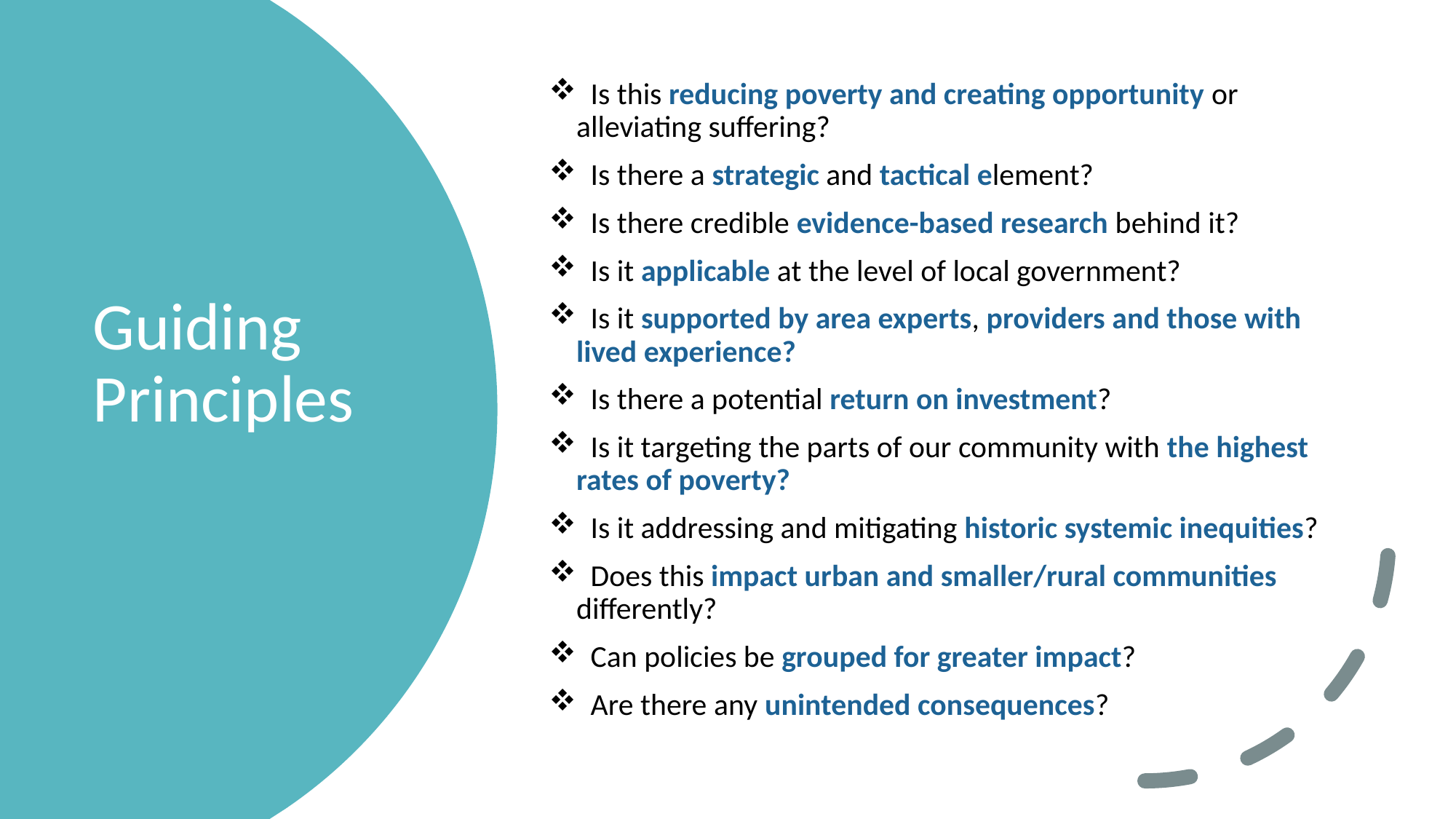

Is this reducing poverty and creating opportunity or alleviating suffering?
  Is there a strategic and tactical element?
  Is there credible evidence-based research behind it?
  Is it applicable at the level of local government?
  Is it supported by area experts, providers and those with lived experience?
  Is there a potential return on investment?
  Is it targeting the parts of our community with the highest rates of poverty?
  Is it addressing and mitigating historic systemic inequities?
  Does this impact urban and smaller/rural communities differently?
  Can policies be grouped for greater impact?
  Are there any unintended consequences?

# Guiding Principles